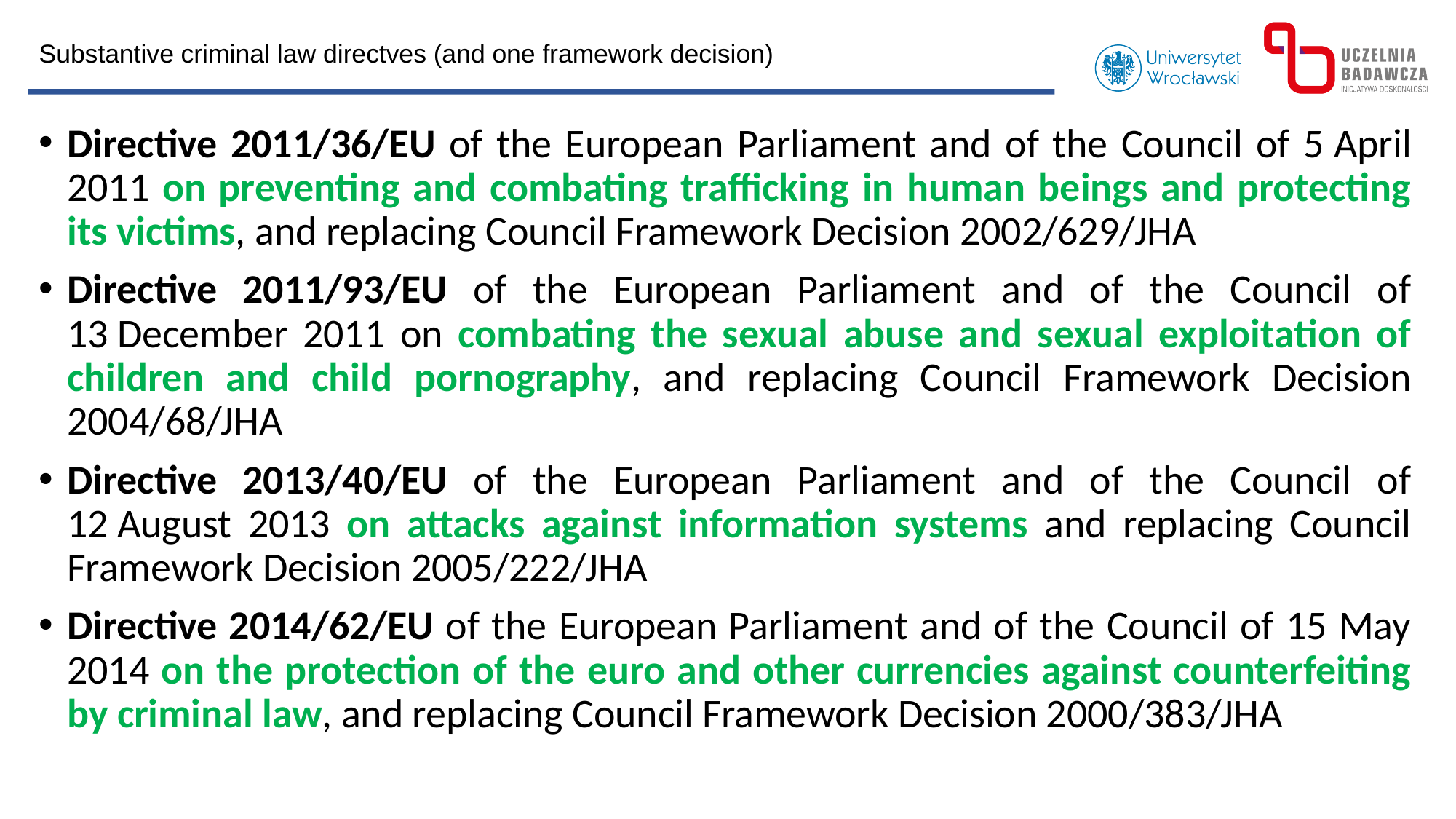

Substantive criminal law directves (and one framework decision)

Directive 2011/36/EU of the European Parliament and of the Council of 5 April 2011 on preventing and combating trafficking in human beings and protecting its victims, and replacing Council Framework Decision 2002/629/JHA
Directive 2011/93/EU of the European Parliament and of the Council of 13 December 2011 on combating the sexual abuse and sexual exploitation of children and child pornography, and replacing Council Framework Decision 2004/68/JHA
Directive 2013/40/EU of the European Parliament and of the Council of 12 August 2013 on attacks against information systems and replacing Council Framework Decision 2005/222/JHA
Directive 2014/62/EU of the European Parliament and of the Council of 15 May 2014 on the protection of the euro and other currencies against counterfeiting by criminal law, and replacing Council Framework Decision 2000/383/JHA